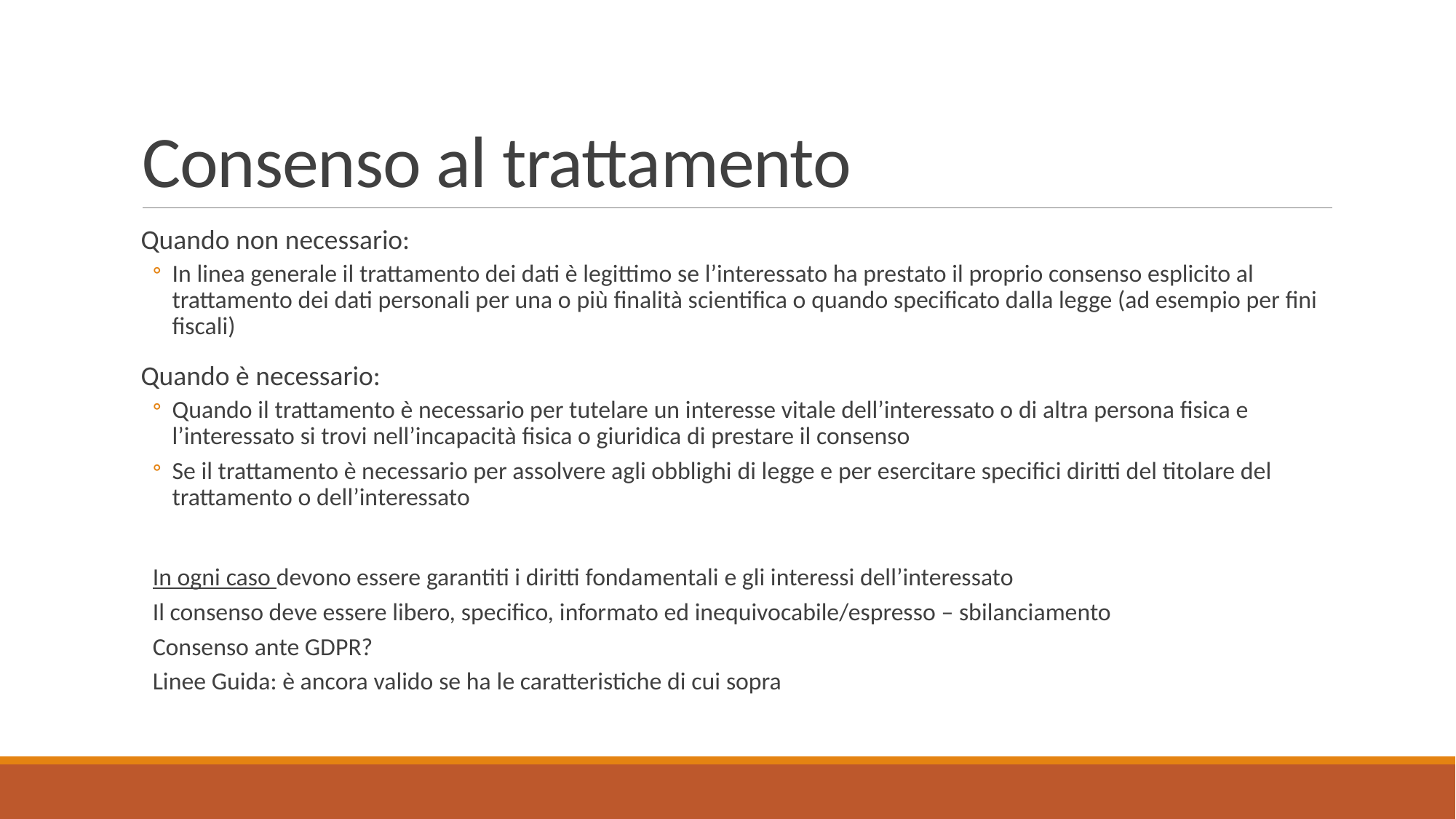

# Consenso al trattamento
Quando non necessario:
In linea generale il trattamento dei dati è legittimo se l’interessato ha prestato il proprio consenso esplicito al trattamento dei dati personali per una o più finalità scientifica o quando specificato dalla legge (ad esempio per fini fiscali)
Quando è necessario:
Quando il trattamento è necessario per tutelare un interesse vitale dell’interessato o di altra persona fisica e l’interessato si trovi nell’incapacità fisica o giuridica di prestare il consenso
Se il trattamento è necessario per assolvere agli obblighi di legge e per esercitare specifici diritti del titolare del trattamento o dell’interessato

In ogni caso devono essere garantiti i diritti fondamentali e gli interessi dell’interessato
Il consenso deve essere libero, specifico, informato ed inequivocabile/espresso – sbilanciamento
Consenso ante GDPR?
	Linee Guida: è ancora valido se ha le caratteristiche di cui sopra